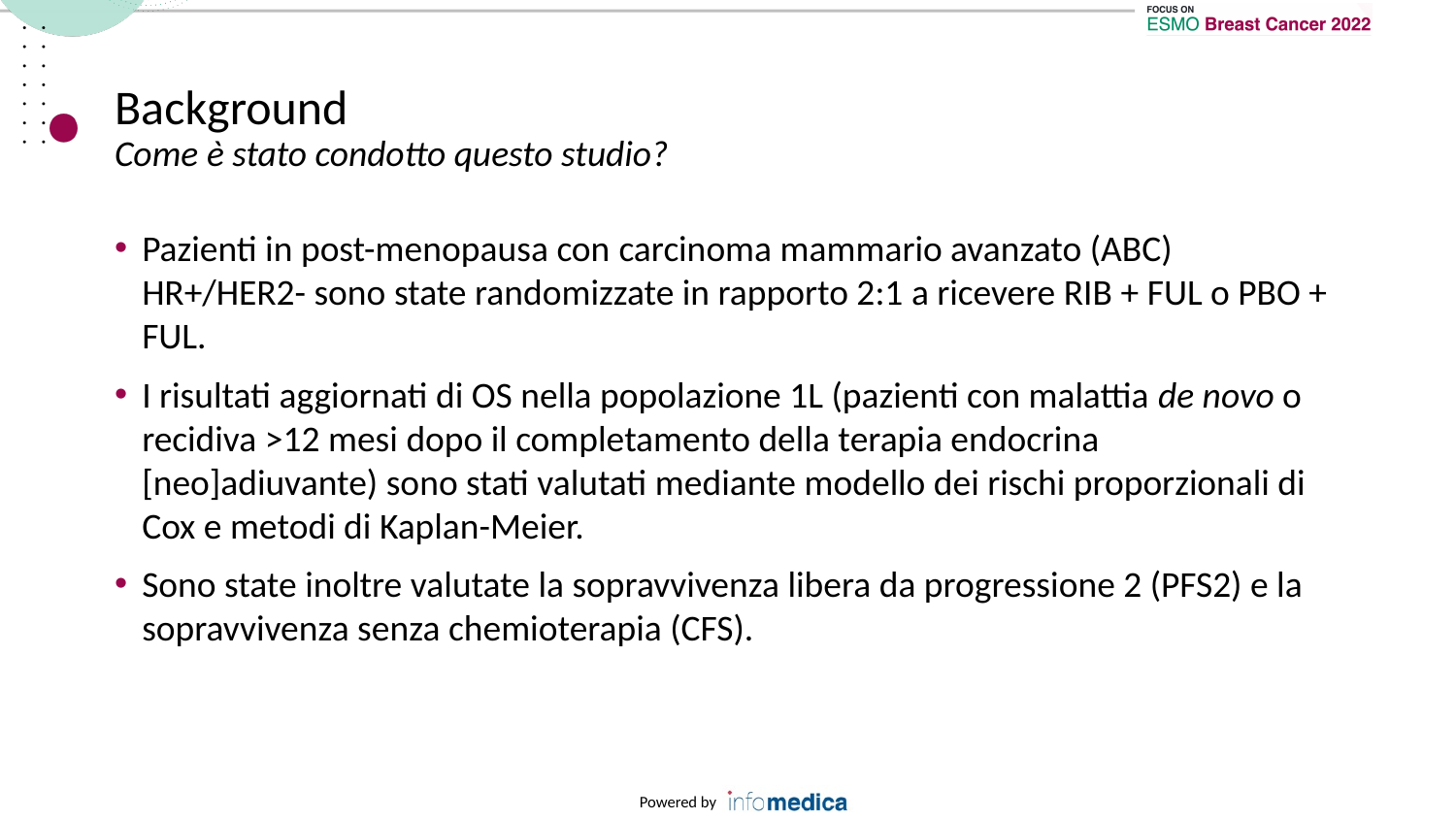

# Background Come è stato condotto questo studio?
Pazienti in post-menopausa con carcinoma mammario avanzato (ABC) HR+/HER2- sono state randomizzate in rapporto 2:1 a ricevere RIB + FUL o PBO + FUL.
I risultati aggiornati di OS nella popolazione 1L (pazienti con malattia de novo o recidiva >12 mesi dopo il completamento della terapia endocrina [neo]adiuvante) sono stati valutati mediante modello dei rischi proporzionali di Cox e metodi di Kaplan-Meier.
Sono state inoltre valutate la sopravvivenza libera da progressione 2 (PFS2) e la sopravvivenza senza chemioterapia (CFS).